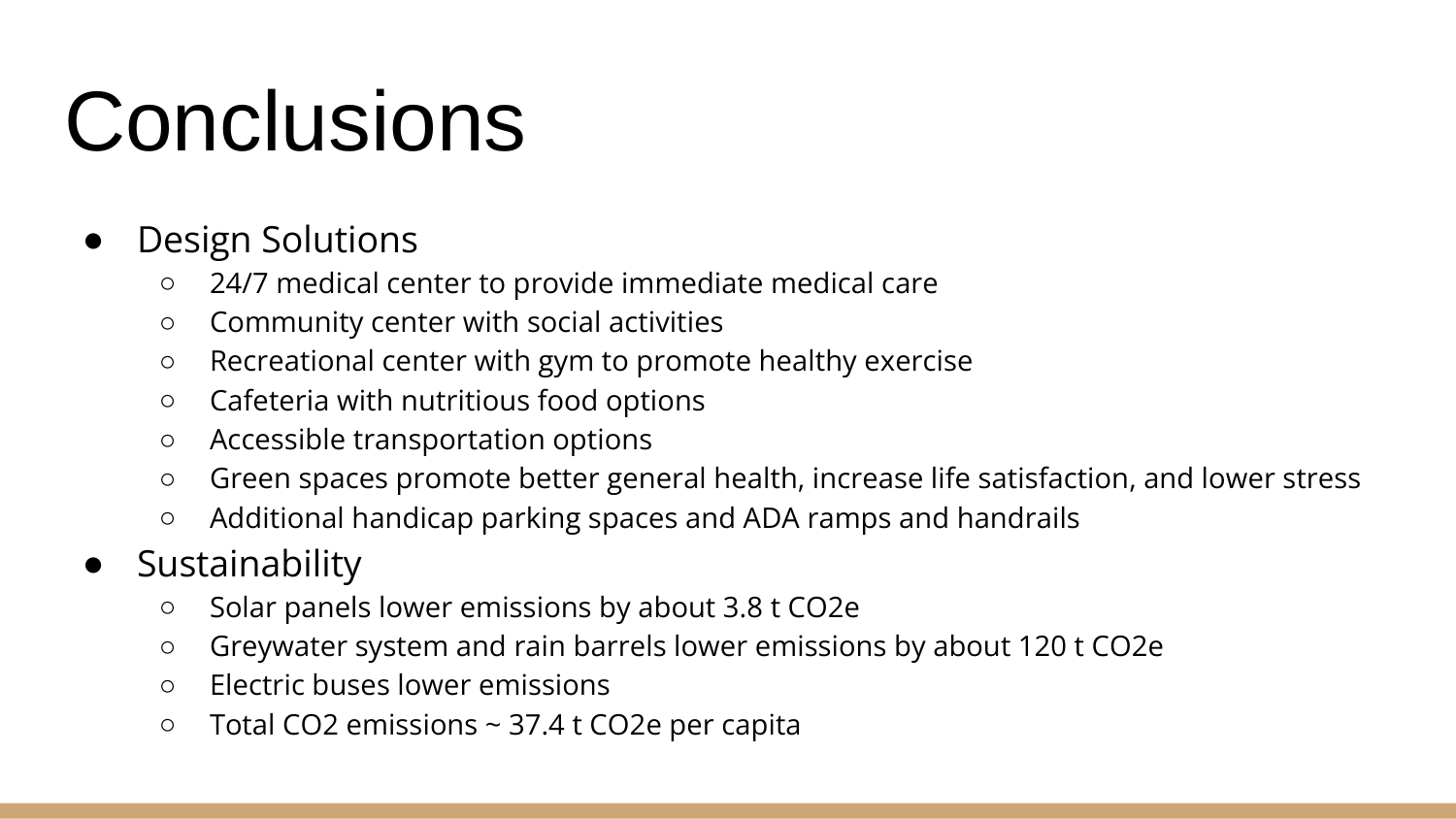

# Conclusions
Design Solutions
24/7 medical center to provide immediate medical care
Community center with social activities
Recreational center with gym to promote healthy exercise
Cafeteria with nutritious food options
Accessible transportation options
Green spaces promote better general health, increase life satisfaction, and lower stress
Additional handicap parking spaces and ADA ramps and handrails
Sustainability
Solar panels lower emissions by about 3.8 t CO2e
Greywater system and rain barrels lower emissions by about 120 t CO2e
Electric buses lower emissions
Total CO2 emissions ~ 37.4 t CO2e per capita